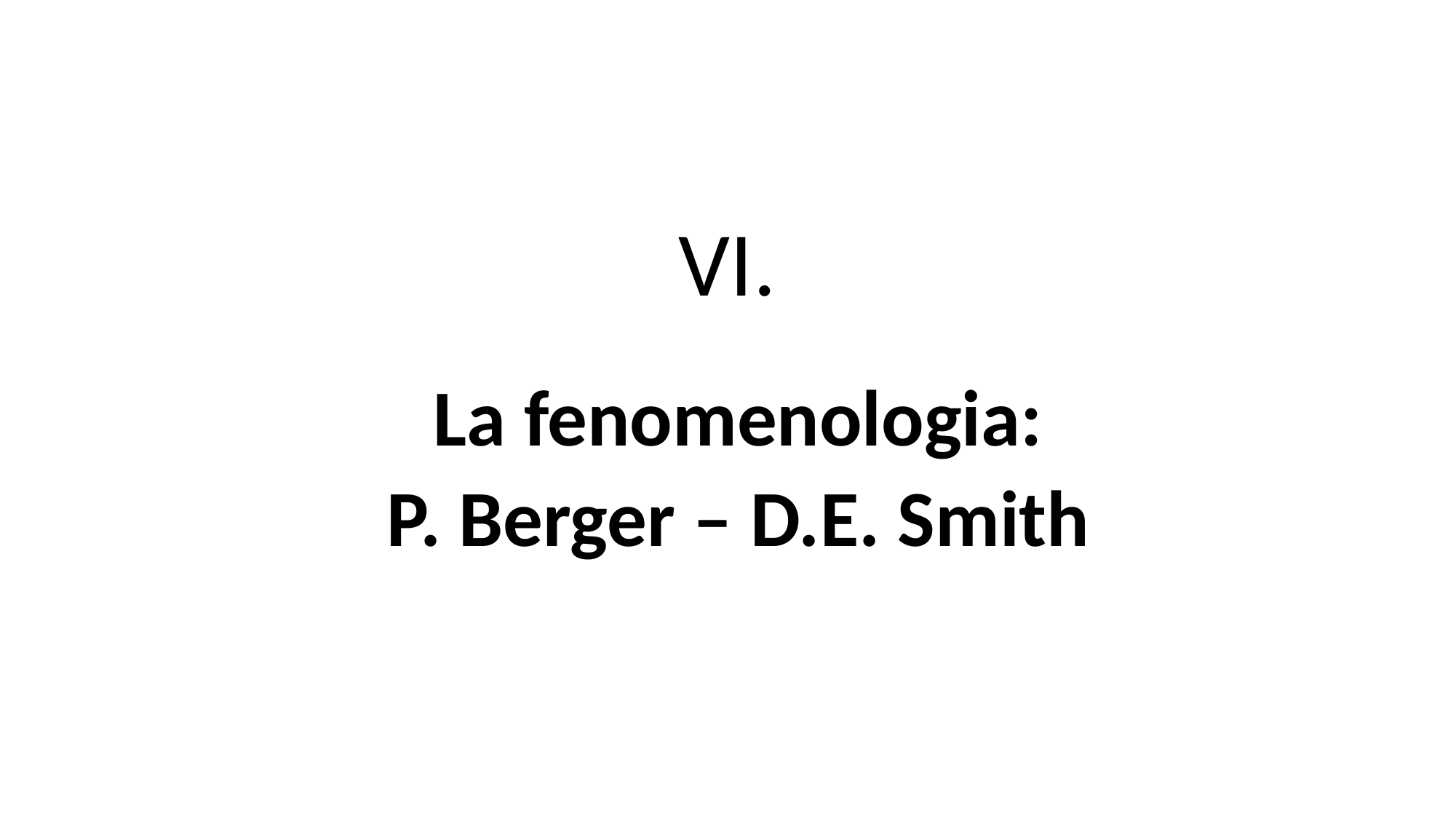

# VI.
La fenomenologia:
P. Berger – D.E. Smith